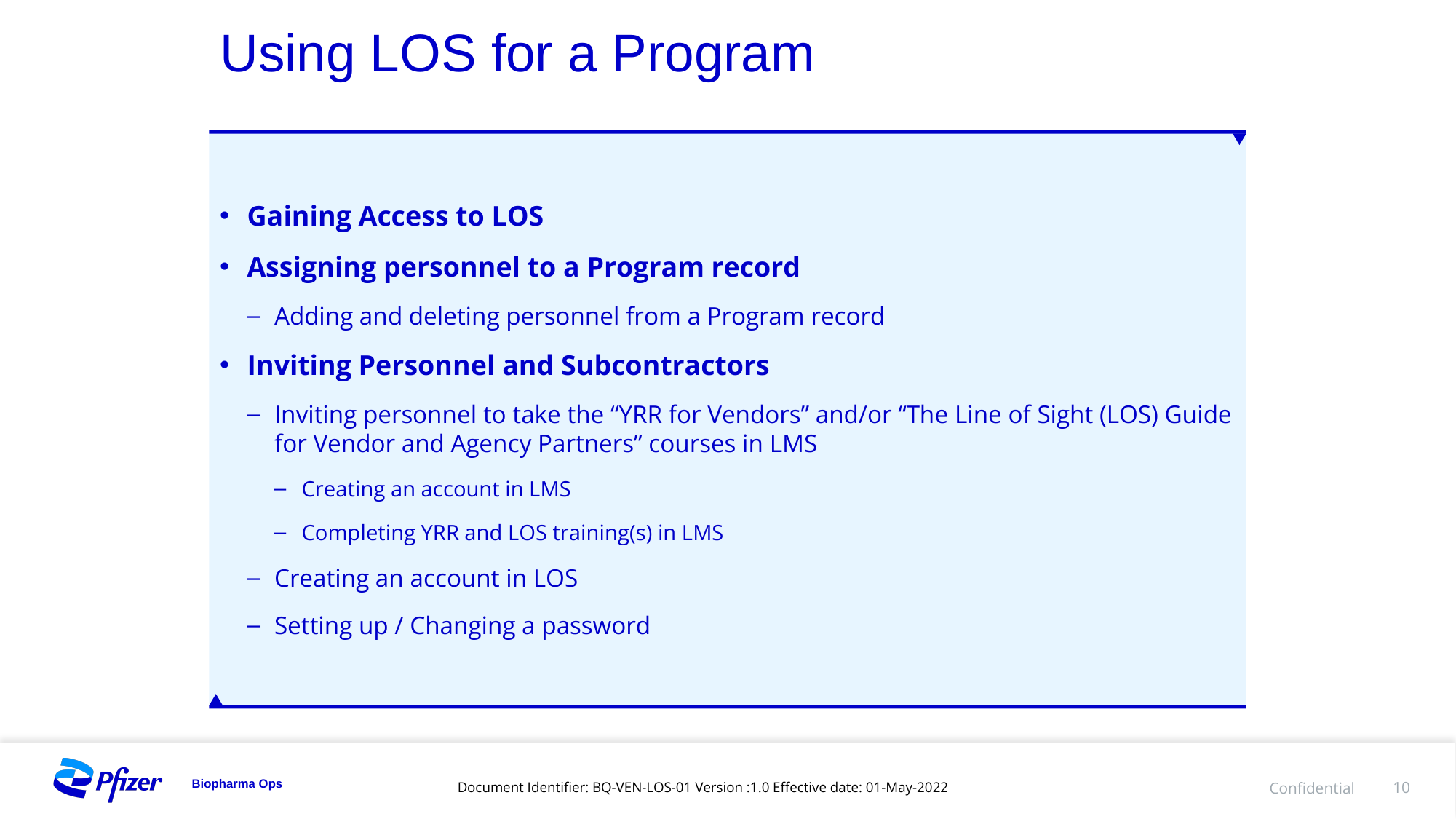

# Using LOS for a Program
Gaining Access to LOS
Assigning personnel to a Program record
Adding and deleting personnel from a Program record
Inviting Personnel and Subcontractors
Inviting personnel to take the “YRR for Vendors” and/or “The Line of Sight (LOS) Guide for Vendor and Agency Partners” courses in LMS
Creating an account in LMS
Completing YRR and LOS training(s) in LMS
Creating an account in LOS
Setting up / Changing a password

Document Identifier: BQ-VEN-LOS-01 Version :1.0 Effective date: 01-May-2022